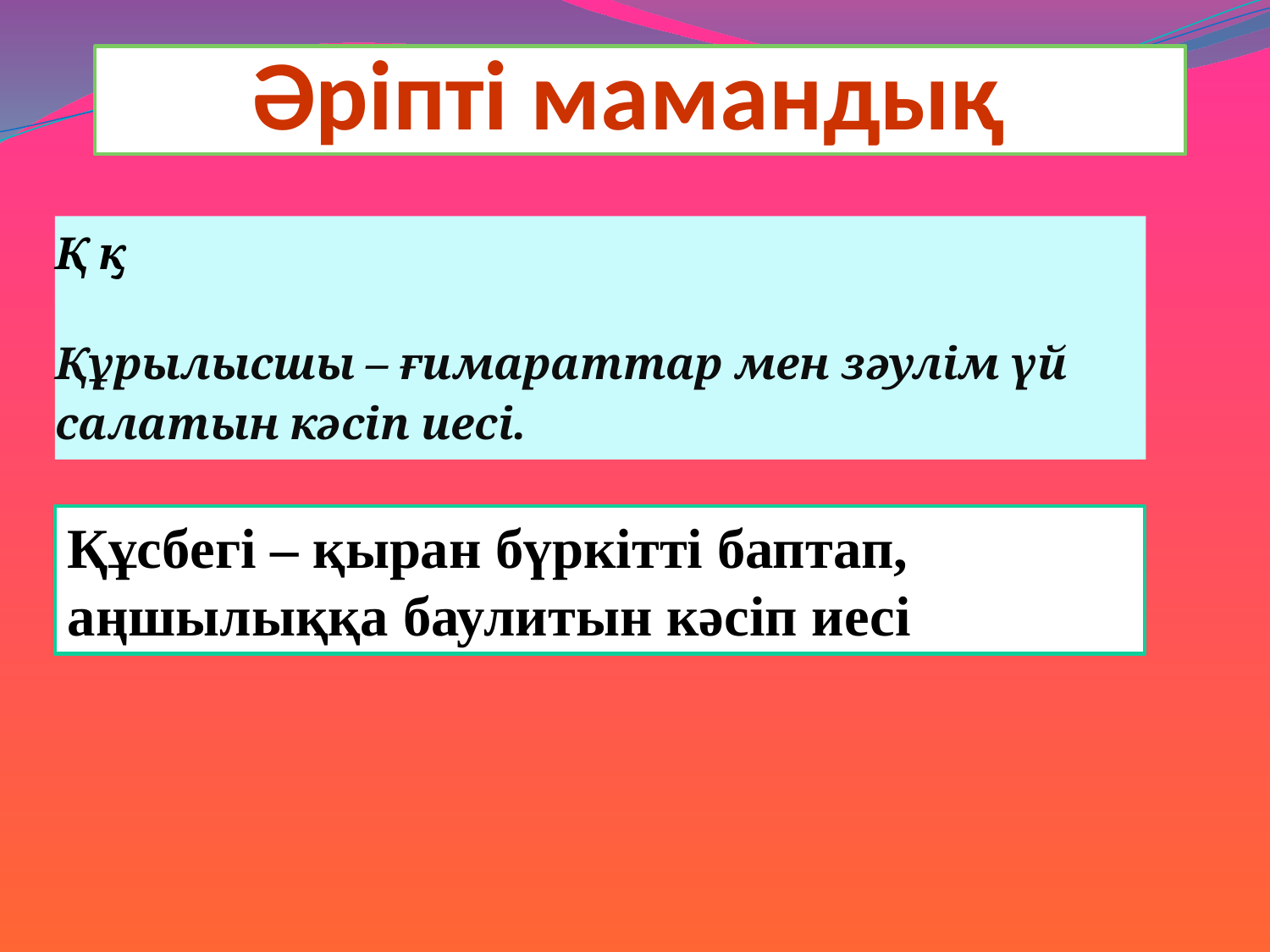

# Әріпті мамандық
Қ қ

Құрылысшы – ғимараттар мен зәулім үй салатын кәсіп иесі.

Құсбегі – қыран бүркітті баптап, аңшылыққа баулитын кәсіп иесі